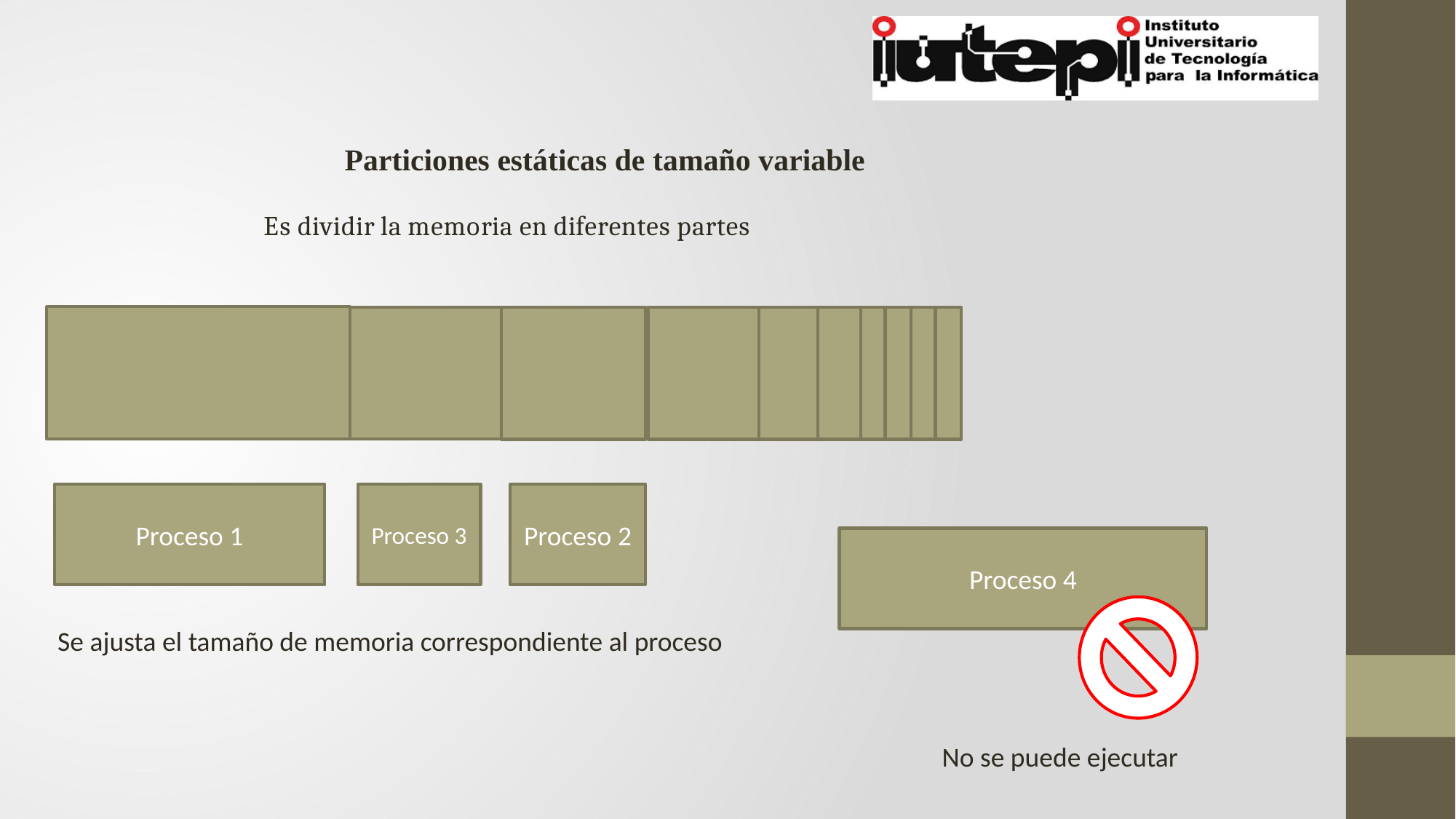

Particiones estáticas de tamaño variable
Es dividir la memoria en diferentes partes

Proceso 3
Proceso 1
Proceso 2
Proceso 4

Se ajusta el tamaño de memoria correspondiente al proceso
No se puede ejecutar